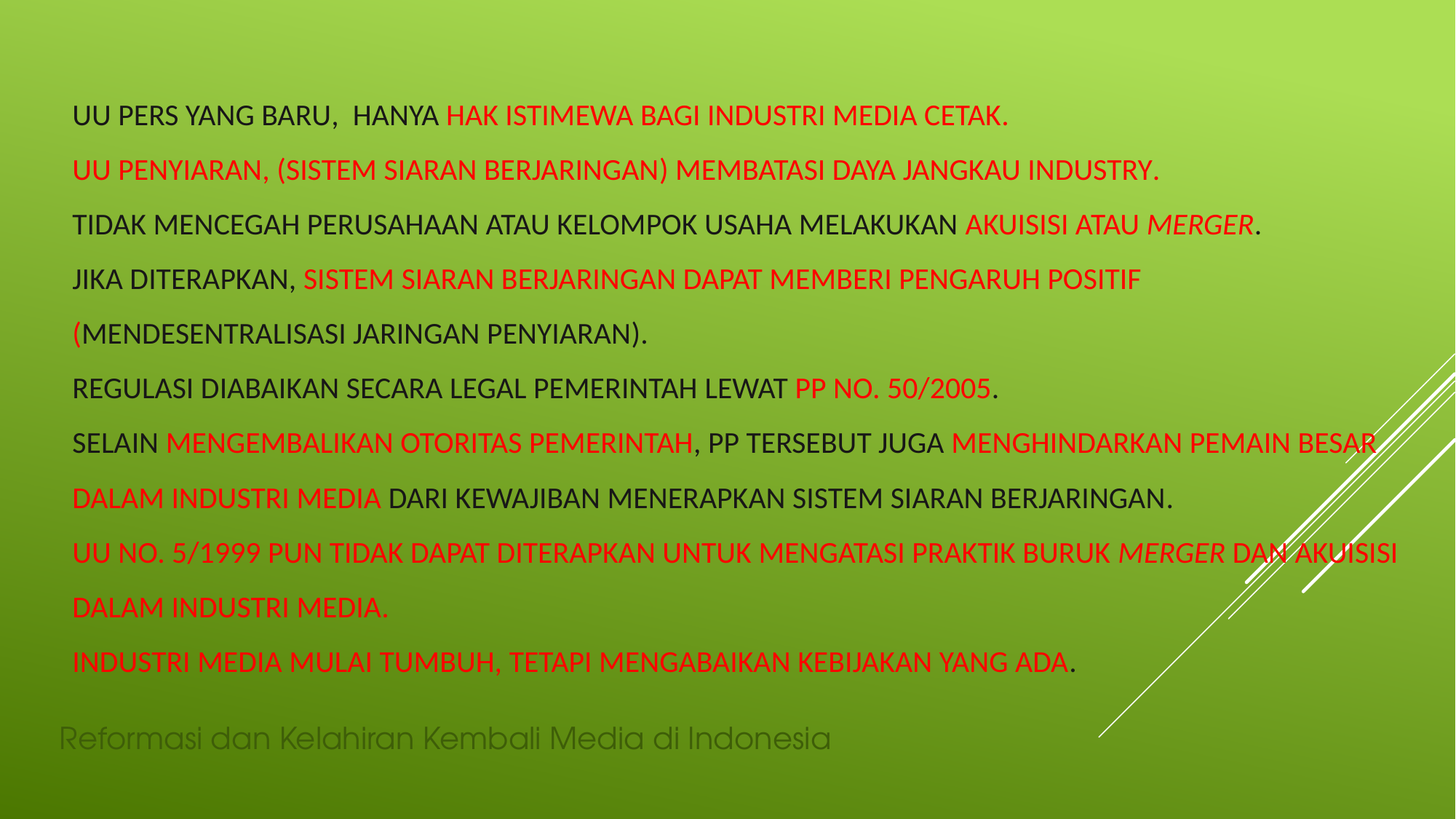

# UU Pers yang baru,  hanya hak istimewa bagi industri media cetak. UU Penyiaran, (sistem siaran berjaringan) membatasi daya jangkau industry. tidak mencegah perusahaan atau kelompok usaha melakukan akuisisi atau merger. jika diterapkan, sistem siaran berjaringan dapat memberi pengaruh positif (mendesentralisasi jaringan penyiaran). regulasi diabaikan secara legal pemerintah lewat PP No. 50/2005. Selain mengembalikan otoritas pemerintah, PP tersebut juga menghindarkan pemain besar dalam industri media dari kewajiban menerapkan sistem siaran berjaringan. UU No. 5/1999 pun tidak dapat diterapkan untuk mengatasi praktik buruk merger dan akuisisi dalam industri media. industri media mulai tumbuh, tetapi mengabaikan kebijakan yang ada.
Reformasi dan Kelahiran Kembali Media di Indonesia